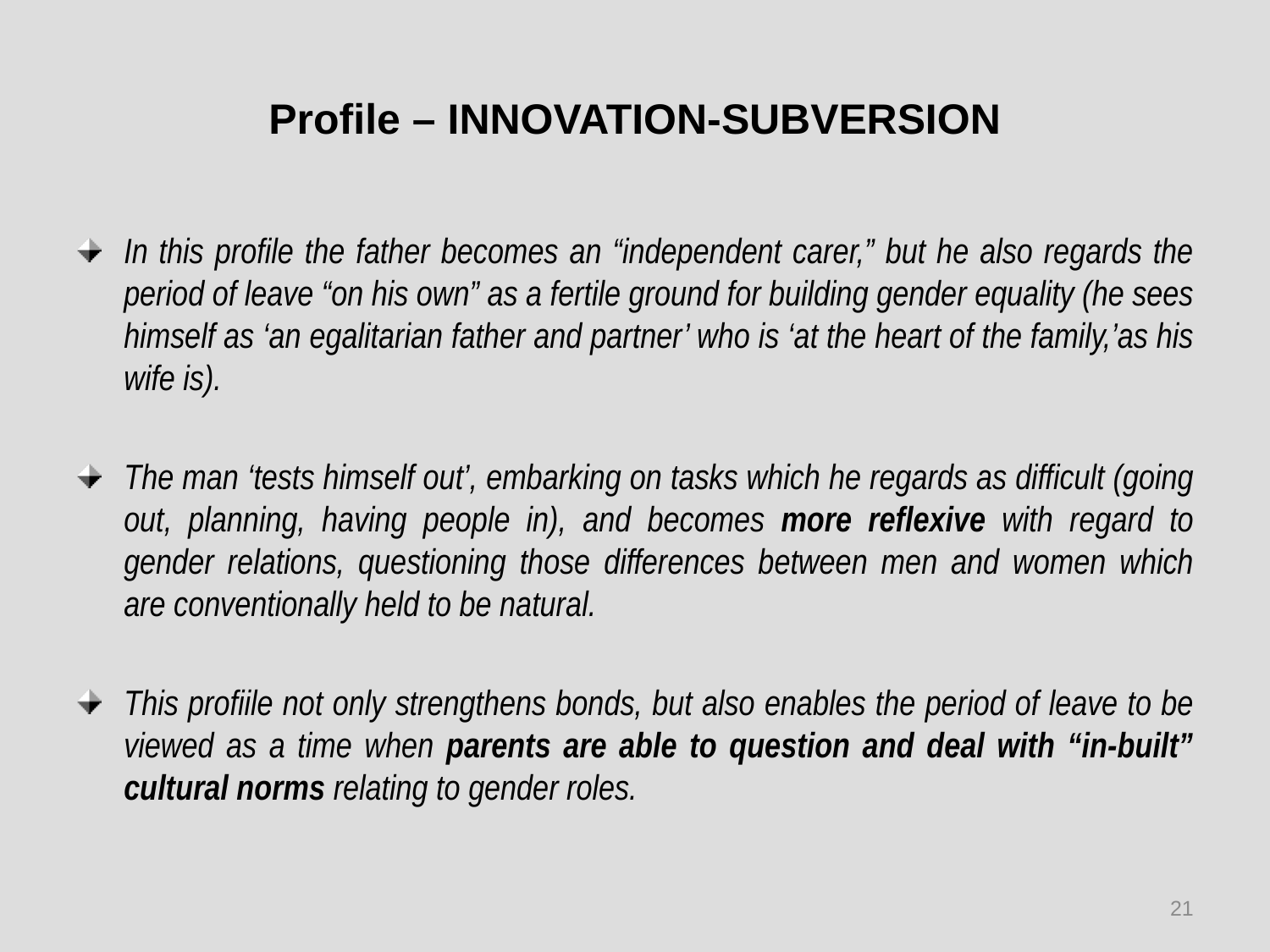

# Profile – INNOVATION-SUBVERSION
In this profile the father becomes an “independent carer,” but he also regards the period of leave “on his own” as a fertile ground for building gender equality (he sees himself as ‘an egalitarian father and partner’ who is ‘at the heart of the family,’as his wife is).

The man ‘tests himself out’, embarking on tasks which he regards as difficult (going out, planning, having people in), and becomes more reflexive with regard to gender relations, questioning those differences between men and women which are conventionally held to be natural.

This profiile not only strengthens bonds, but also enables the period of leave to be viewed as a time when parents are able to question and deal with “in-built” cultural norms relating to gender roles.

21